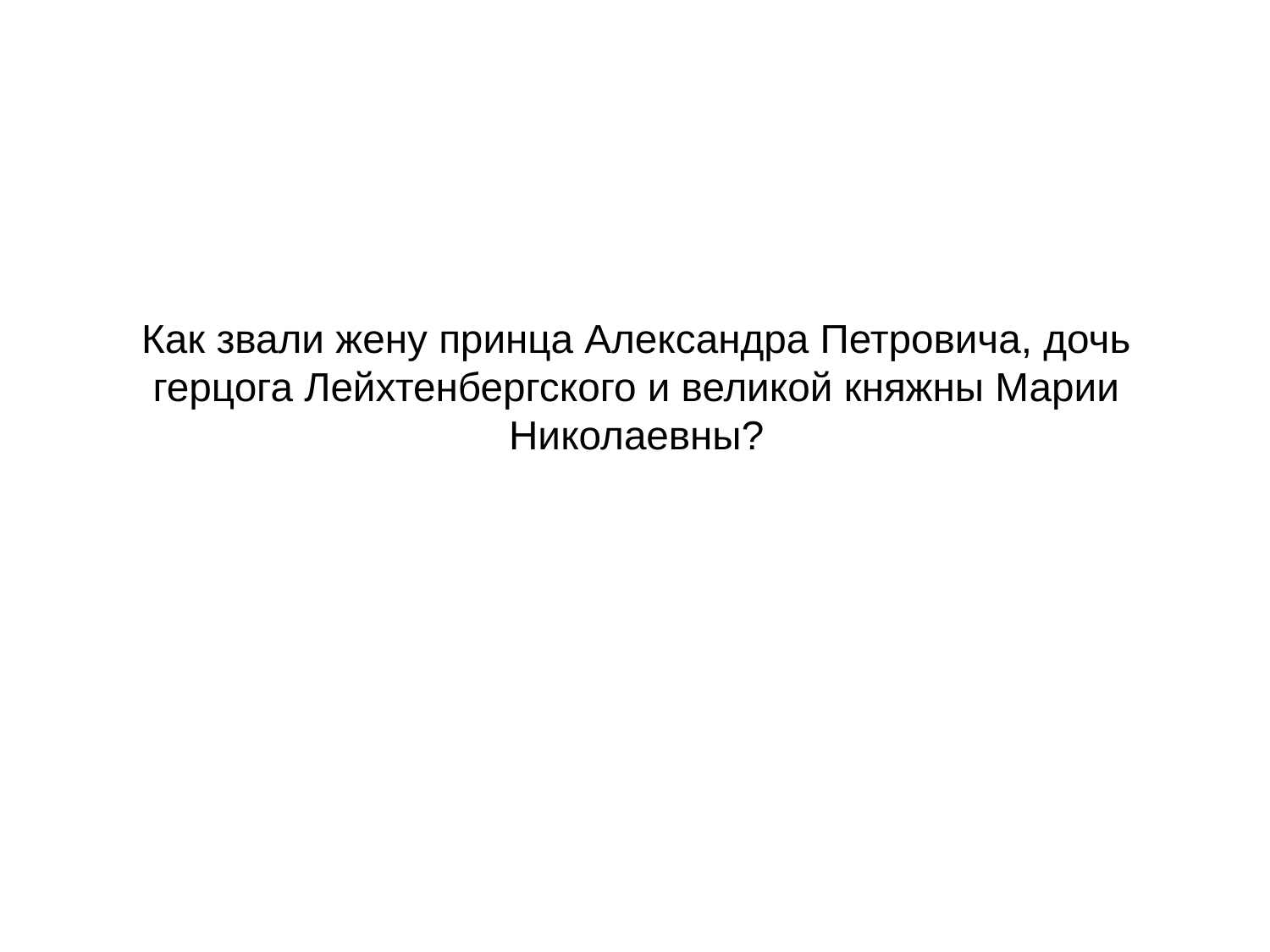

# Как звали жену принца Александра Петровича, дочь герцога Лейхтенбергского и великой княжны Марии Николаевны?